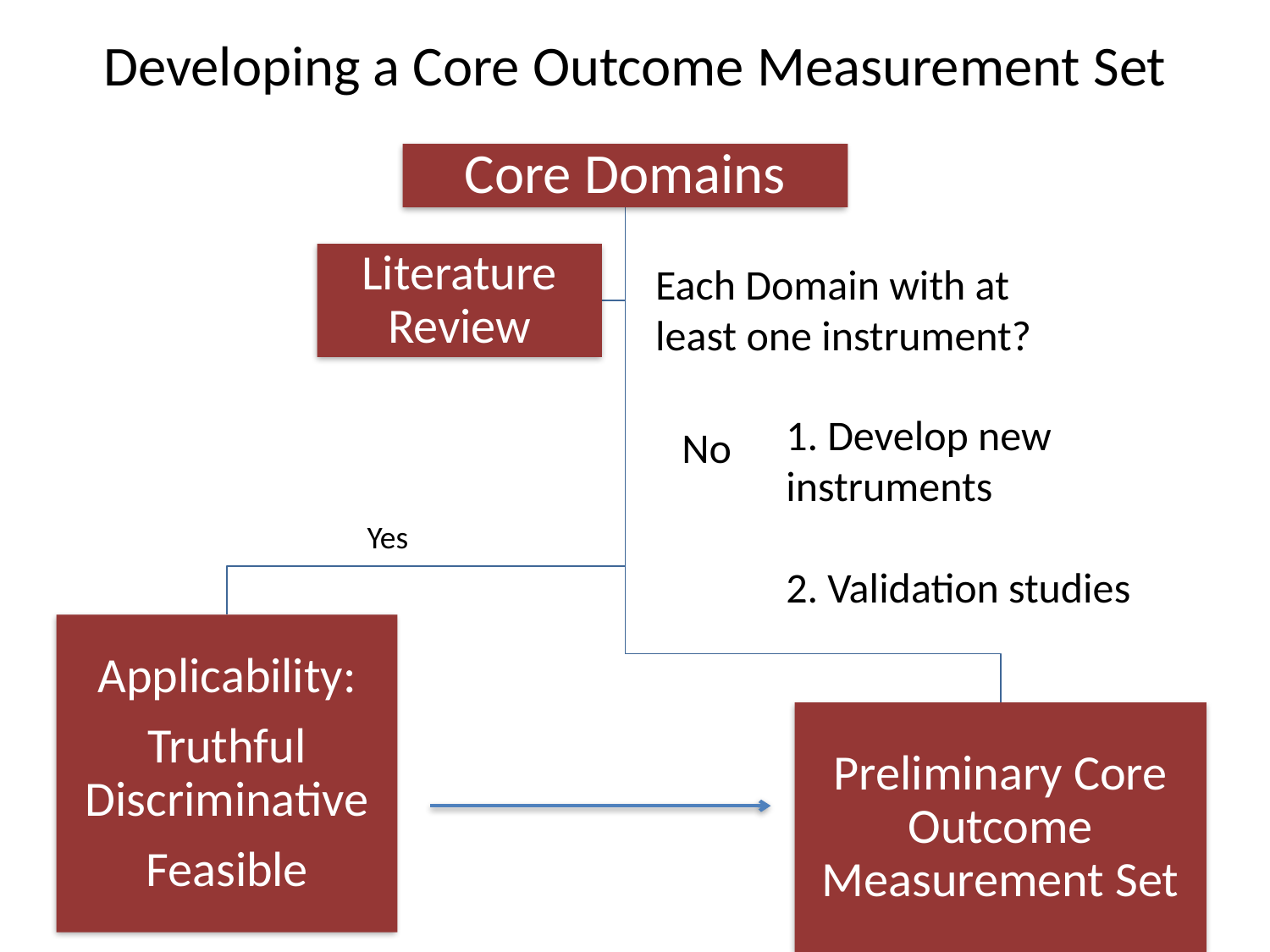

# Developing a Core Outcome Measurement Set
Core Domains
Applicability:
Truthful Discriminative
Feasible
Preliminary Core Outcome Measurement Set
Literature Review
Each Domain with at least one instrument?
1. Develop new instruments

2. Validation studies
No
Yes